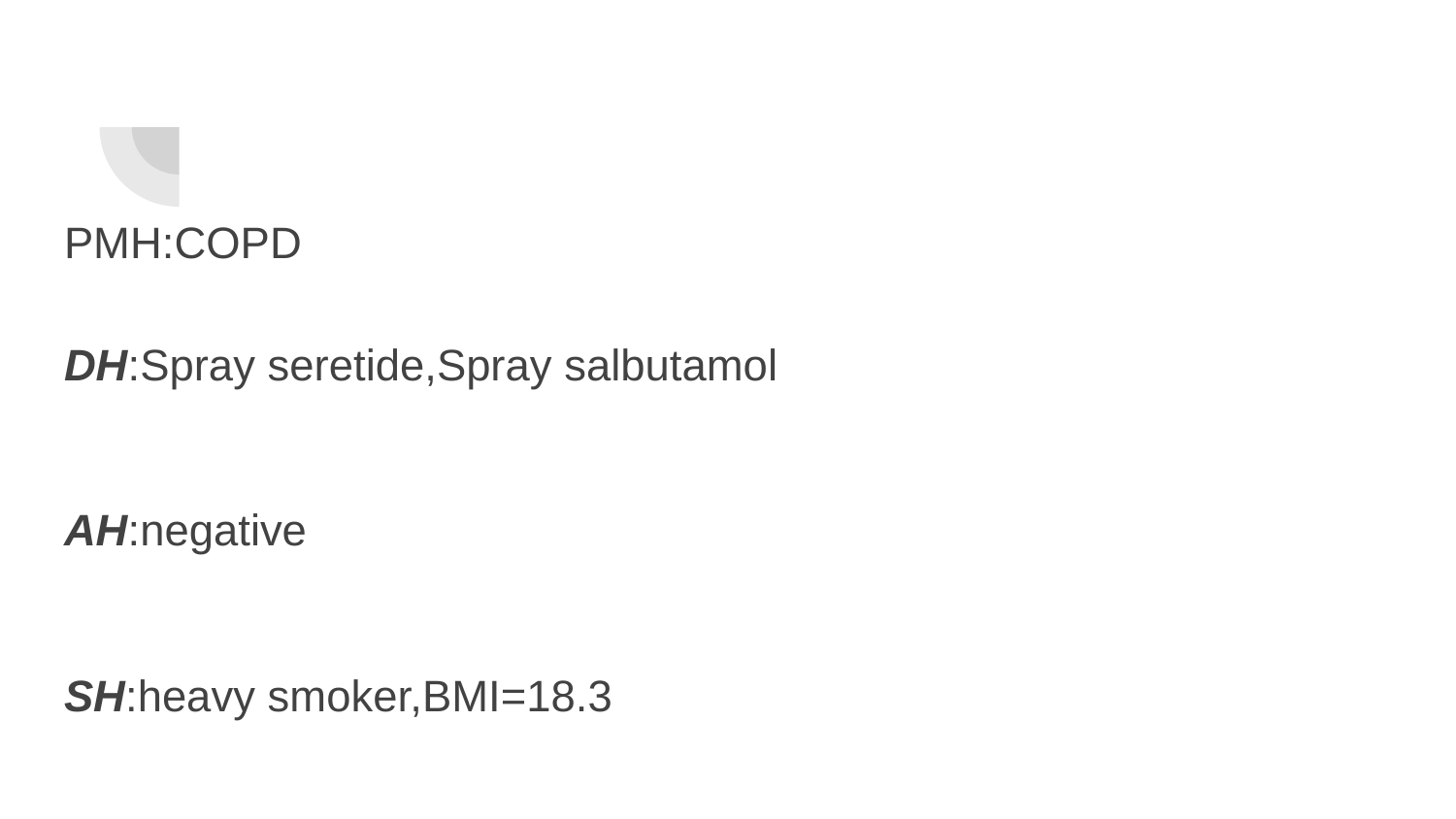

PMH:COPD

DH:Spray seretide,Spray salbutamol

AH:negative

SH:heavy smoker,BMI=18.3